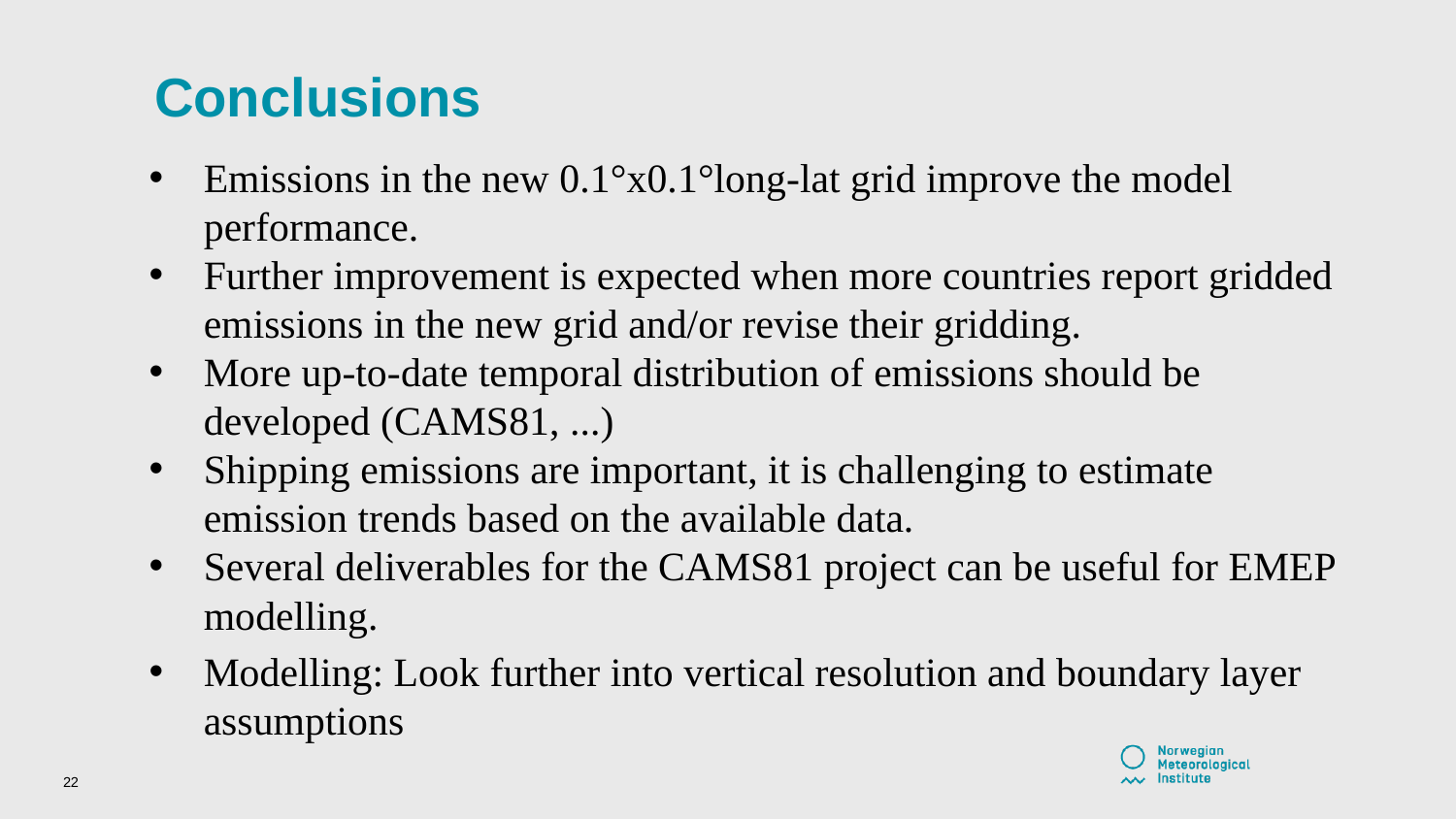

# Conclusions
Emissions in the new 0.1°x0.1°long-lat grid improve the model performance.
Further improvement is expected when more countries report gridded emissions in the new grid and/or revise their gridding.
More up-to-date temporal distribution of emissions should be developed (CAMS81, ...)
Shipping emissions are important, it is challenging to estimate emission trends based on the available data.
Several deliverables for the CAMS81 project can be useful for EMEP modelling.
Modelling: Look further into vertical resolution and boundary layer assumptions
22